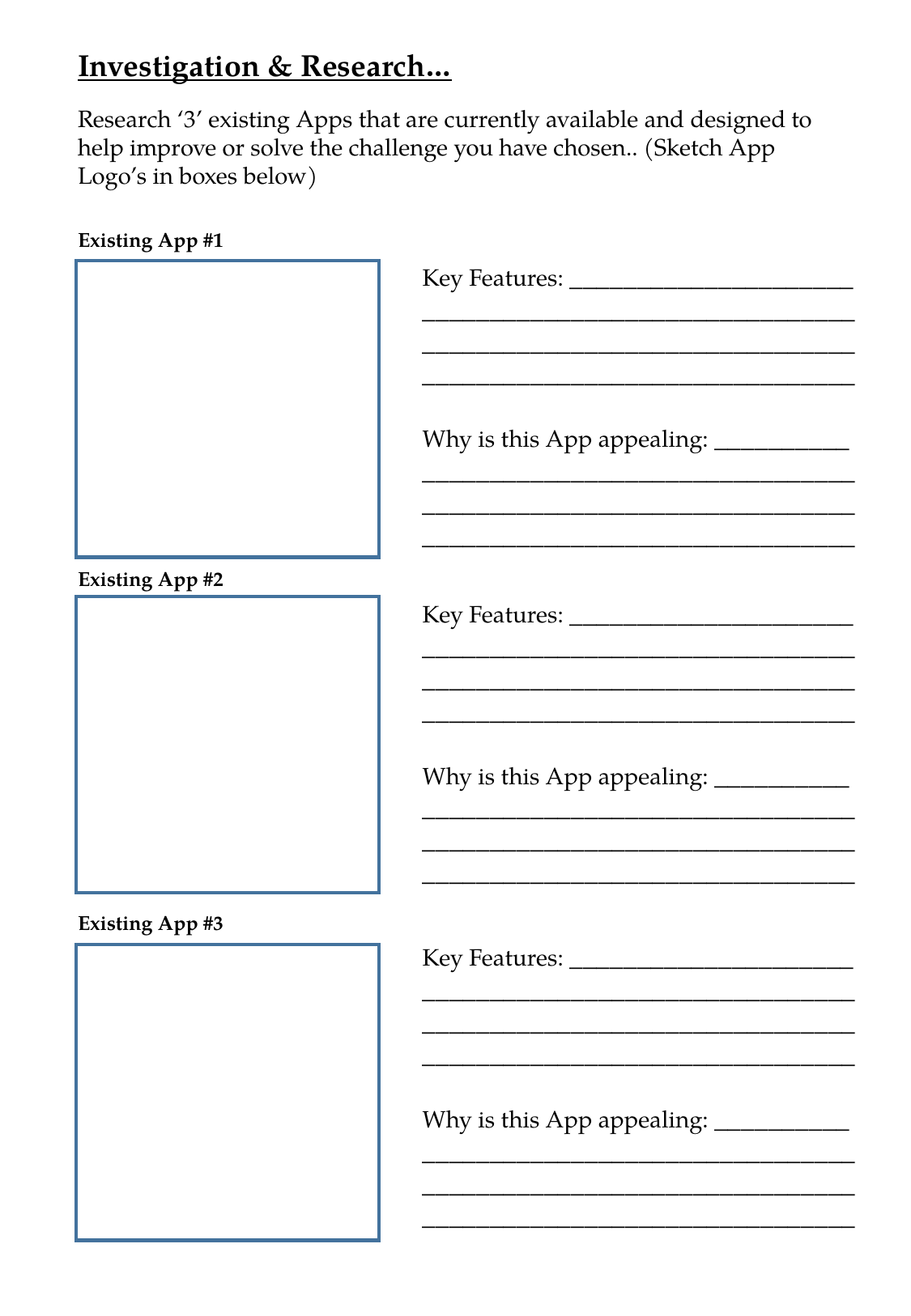

Investigation & Research…

Research ‘3’ existing Apps that are currently available and designed to help improve or solve the challenge you have chosen.. (Sketch App Logo’s in boxes below)
Existing App #1
Key Features: _____________________ ________________________________________________________________________________________________

Why is this App appealing: __________ ________________________________________________________________________________________________

Existing App #2

Existing App #3

Key Features: _____________________ ________________________________________________________________________________________________

Why is this App appealing: __________ ________________________________________________________________________________________________
Key Features: _____________________ ________________________________________________________________________________________________

Why is this App appealing: __________ ________________________________________________________________________________________________